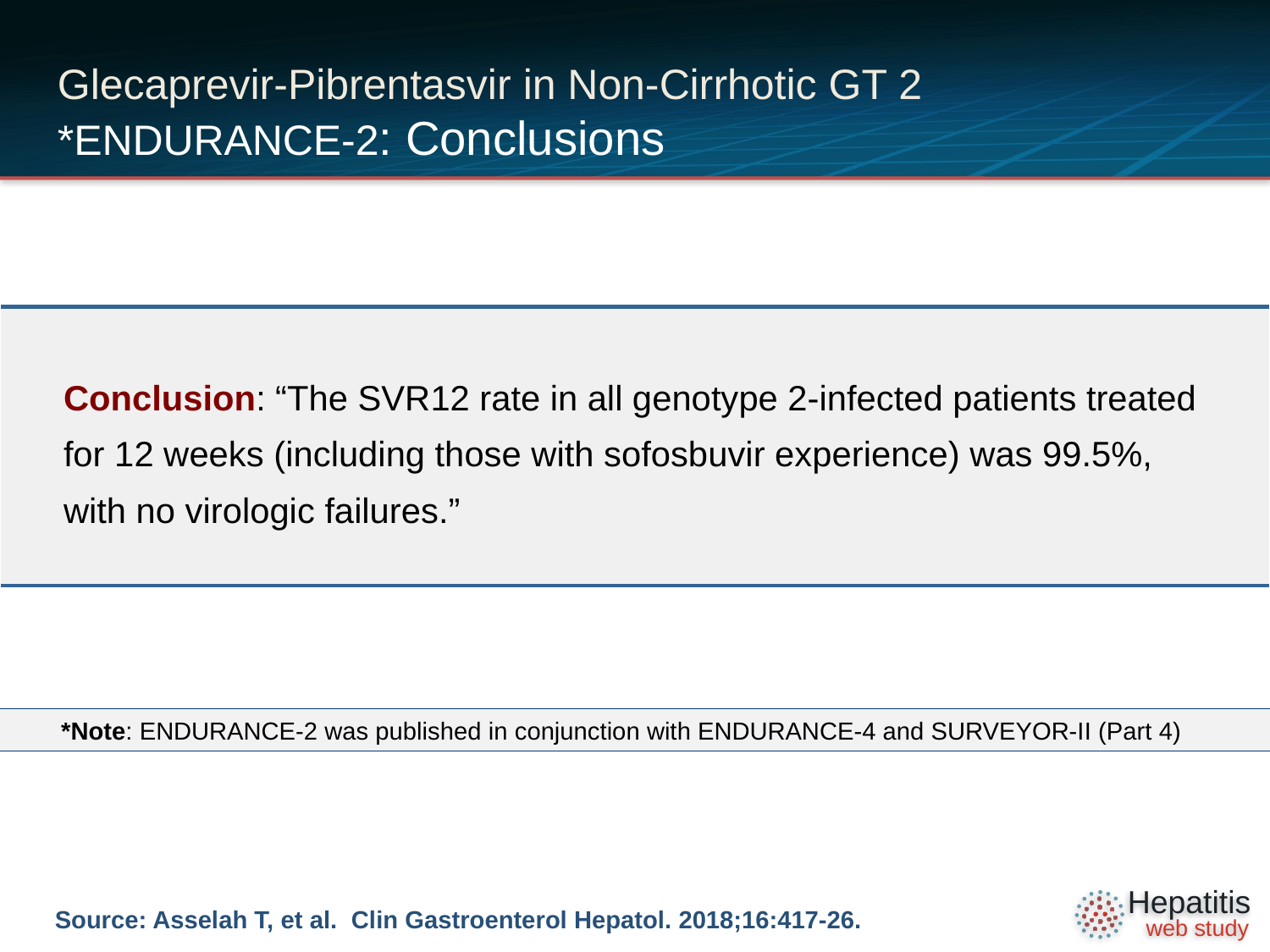

# Glecaprevir-Pibrentasvir in Non-Cirrhotic GT 2 *ENDURANCE-2: Conclusions
| Conclusion: “The SVR12 rate in all genotype 2-infected patients treated for 12 weeks (including those with sofosbuvir experience) was 99.5%, with no virologic failures.” |
| --- |
*Note: ENDURANCE-2 was published in conjunction with ENDURANCE-4 and SURVEYOR-II (Part 4)
Source: Asselah T, et al.  Clin Gastroenterol Hepatol. 2018;16:417-26.